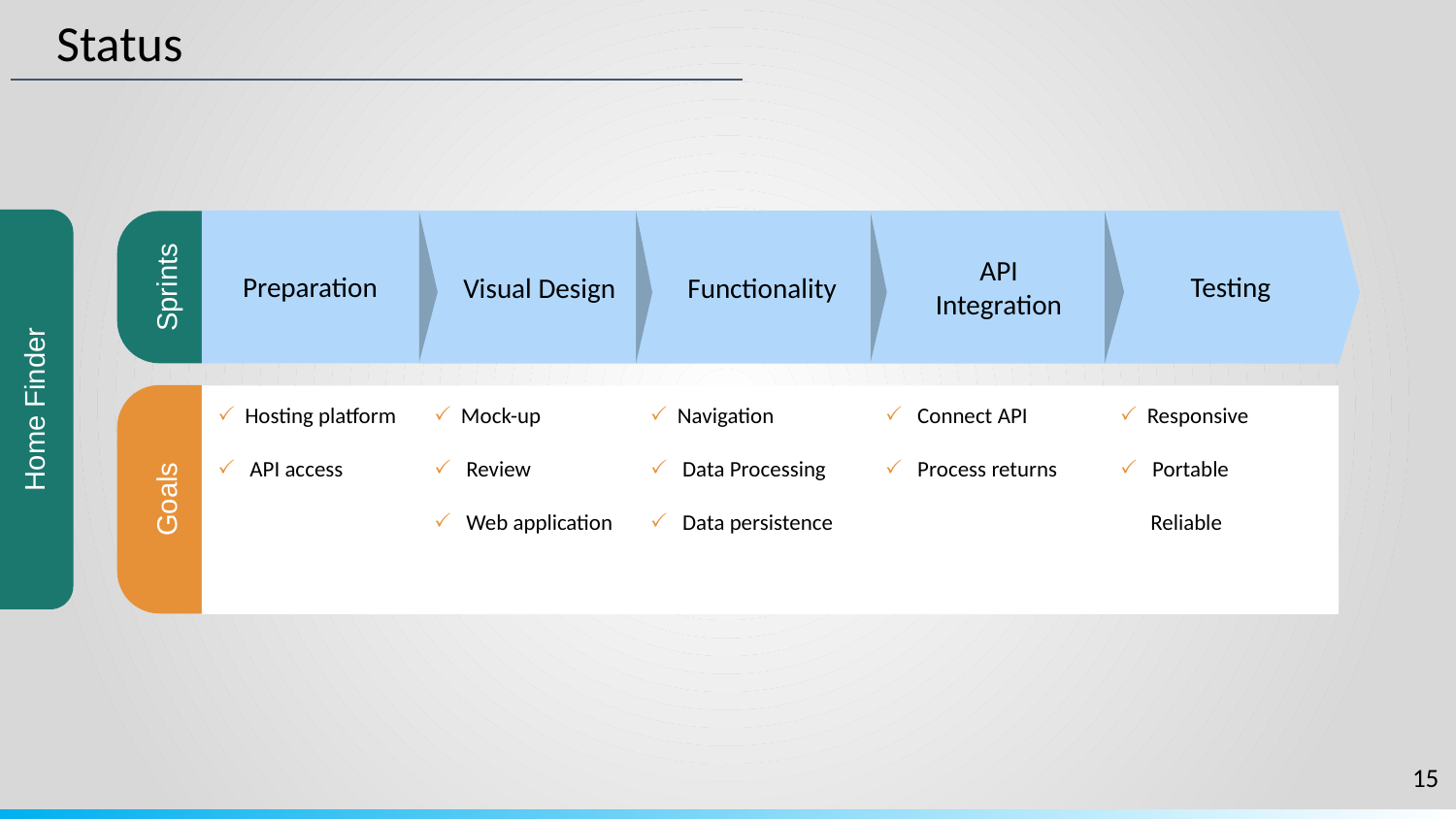

Status

API Integration
Sprints
Preparation
Testing
Visual Design
Functionality

Home Finder

🗸  Hosting platform

🗸   API access
🗸  Mock-up

🗸   Review

🗸   Web application

🗸  Navigation

🗸   Data Processing

🗸   Data persistence
🗸   Connect API

🗸   Process returns
🗸  Responsive

🗸   Portable

      Reliable
Goals
15